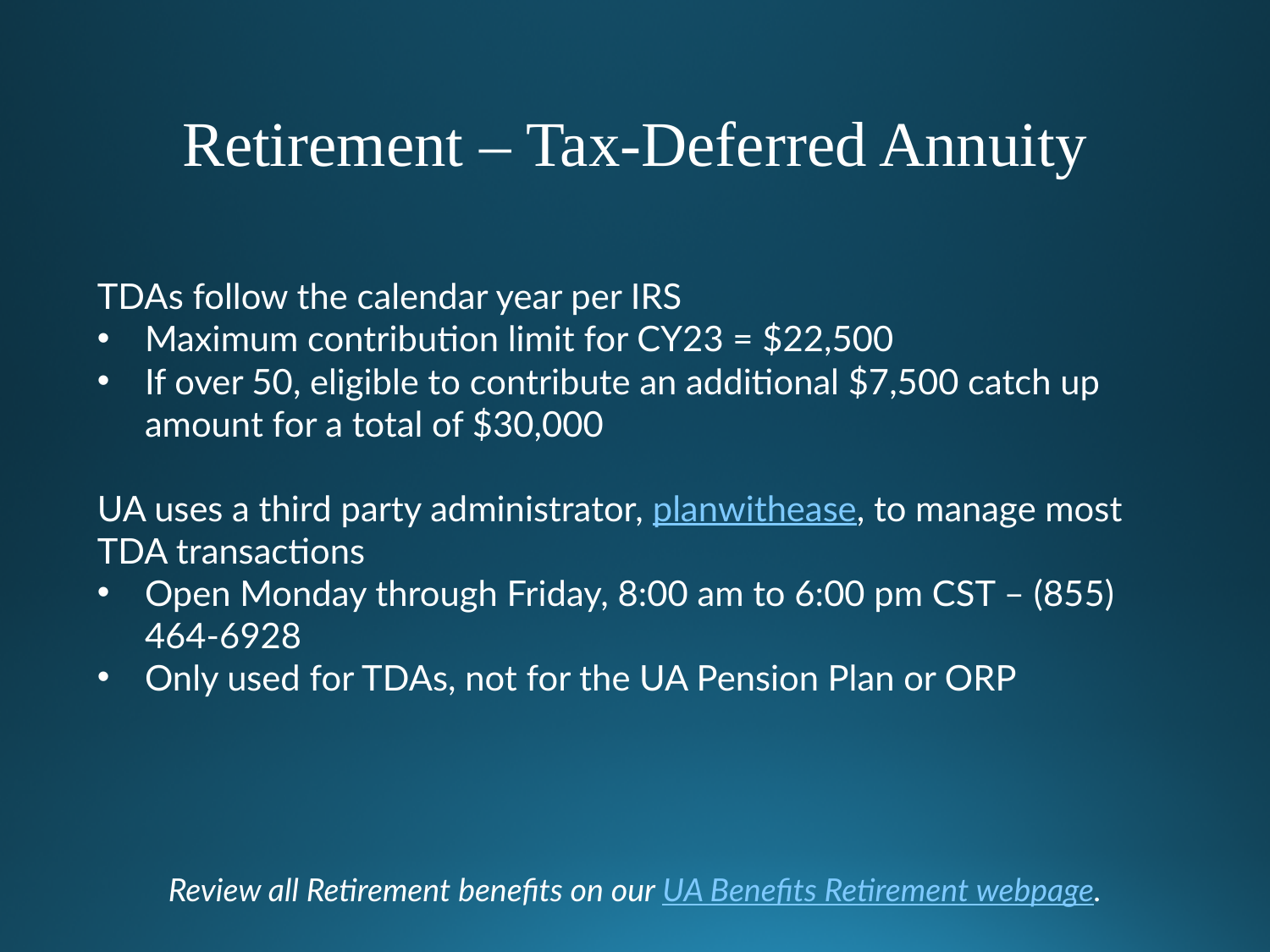

Retirement – Tax-Deferred Annuity
TDAs follow the calendar year per IRS
Maximum contribution limit for CY23 = $22,500
If over 50, eligible to contribute an additional $7,500 catch up amount for a total of $30,000

UA uses a third party administrator, planwithease, to manage most TDA transactions
Open Monday through Friday, 8:00 am to 6:00 pm CST – (855) 464-6928
Only used for TDAs, not for the UA Pension Plan or ORP

Review all Retirement benefits on our UA Benefits Retirement webpage.